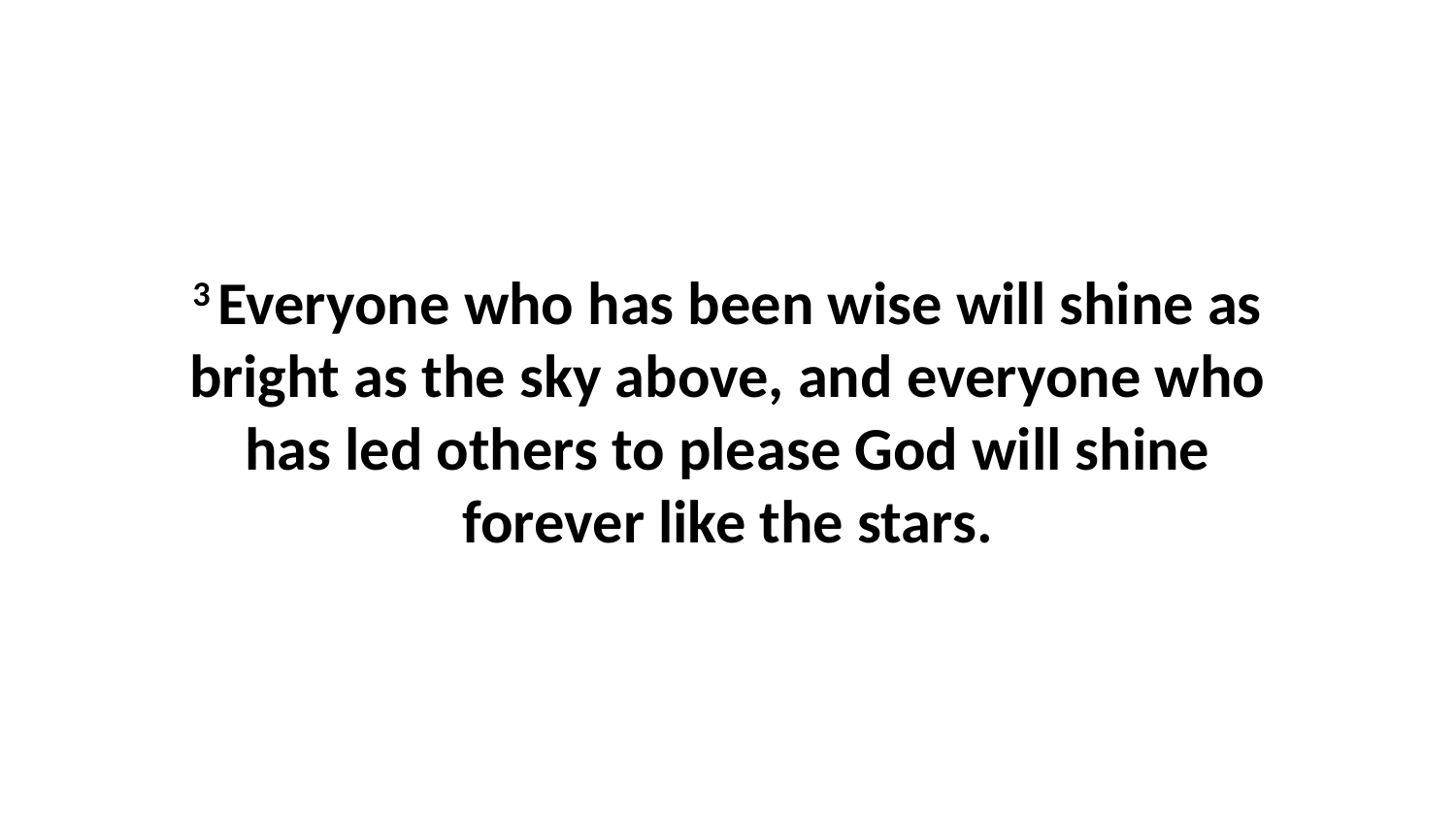

3 Everyone who has been wise will shine as bright as the sky above, and everyone who has led others to please God will shine forever like the stars.